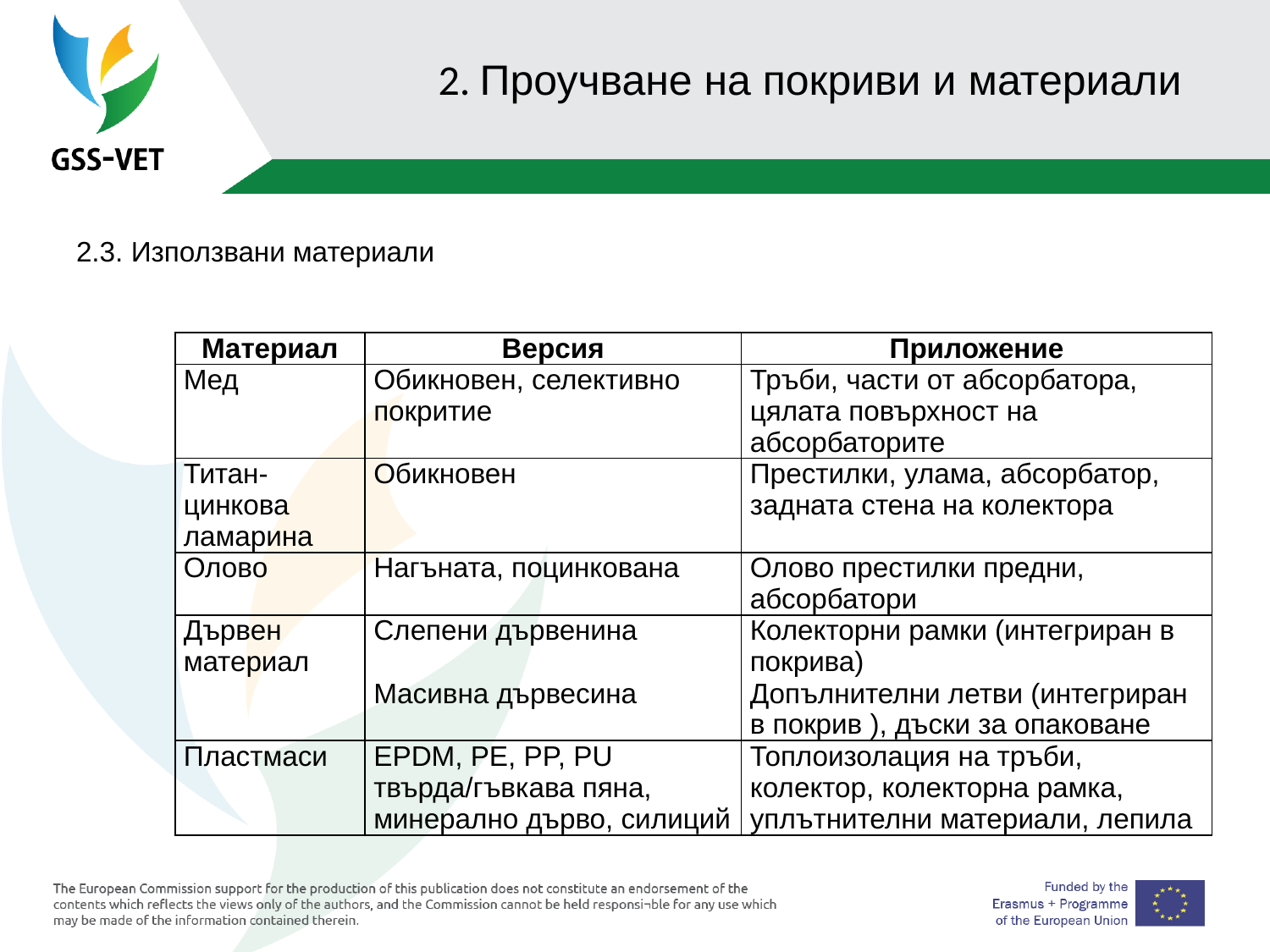

# 2. Проучване на покриви и материали
2.3. Използвани материали

| Материал | Версия | Приложение |
| --- | --- | --- |
| Мед | Обикновен, селективно покритие | Тръби, части от абсорбатора, цялата повърхност на абсорбаторите |
| Титан-цинкова ламарина | Обикновен | Престилки, улама, абсорбатор, задната стена на колектора |
| Олово | Нагъната, поцинкована | Олово престилки предни, абсорбатори |
| Дървен материал | Слепени дървенина | Колекторни рамки (интегриран в покрива) |
|  | Масивна дървесина | Допълнителни летви (интегриран в покрив ), дъски за опаковане |
| Пластмаси | EPDM, PE, PP, PU твърда/гъвкава пяна, минерално дърво, силиций | Топлоизолация на тръби, колектор, колекторна рамка, уплътнителни материали, лепила |